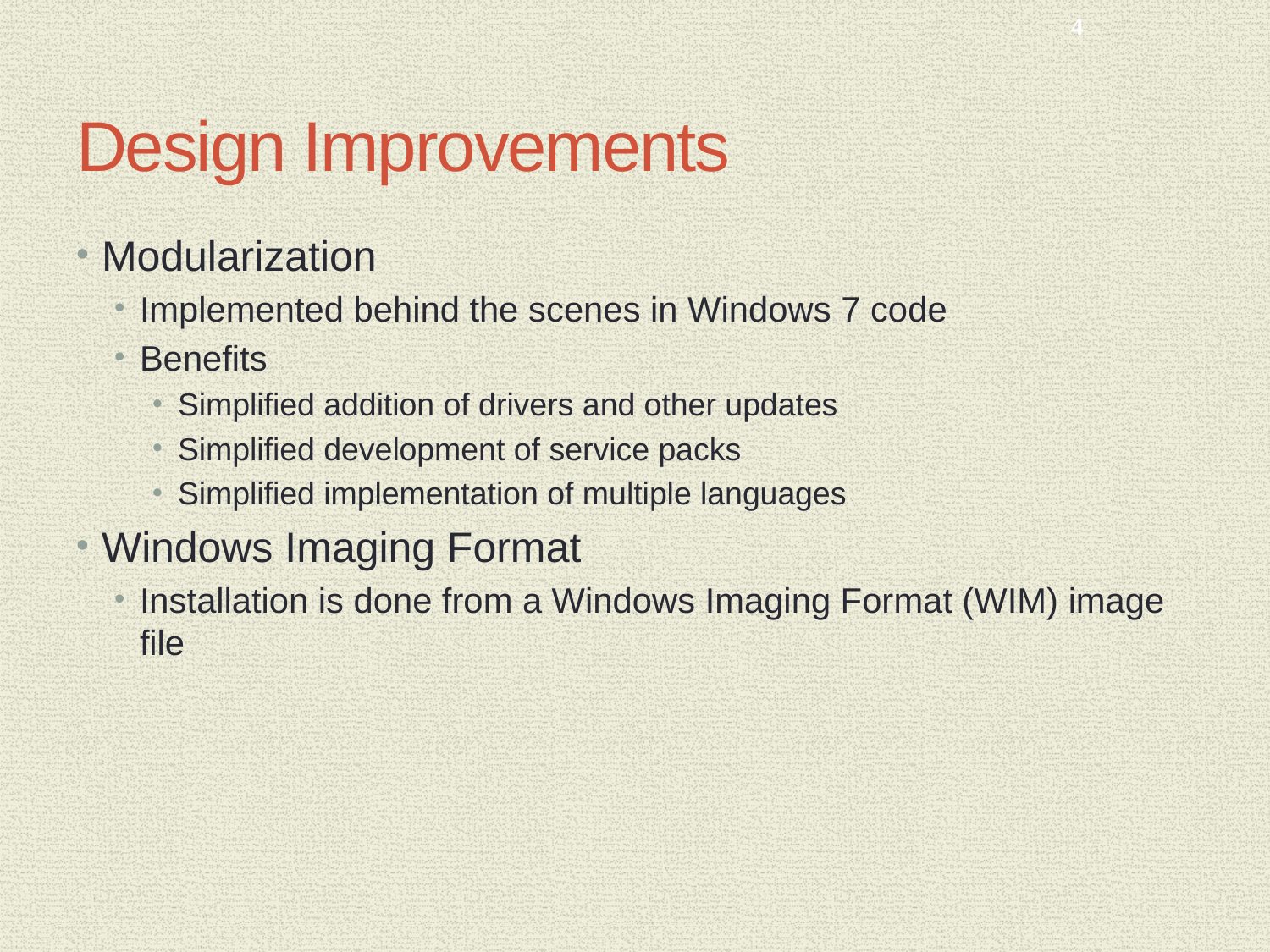

4
# Design Improvements
Modularization
Implemented behind the scenes in Windows 7 code
Benefits
Simplified addition of drivers and other updates
Simplified development of service packs
Simplified implementation of multiple languages
Windows Imaging Format
Installation is done from a Windows Imaging Format (WIM) image file